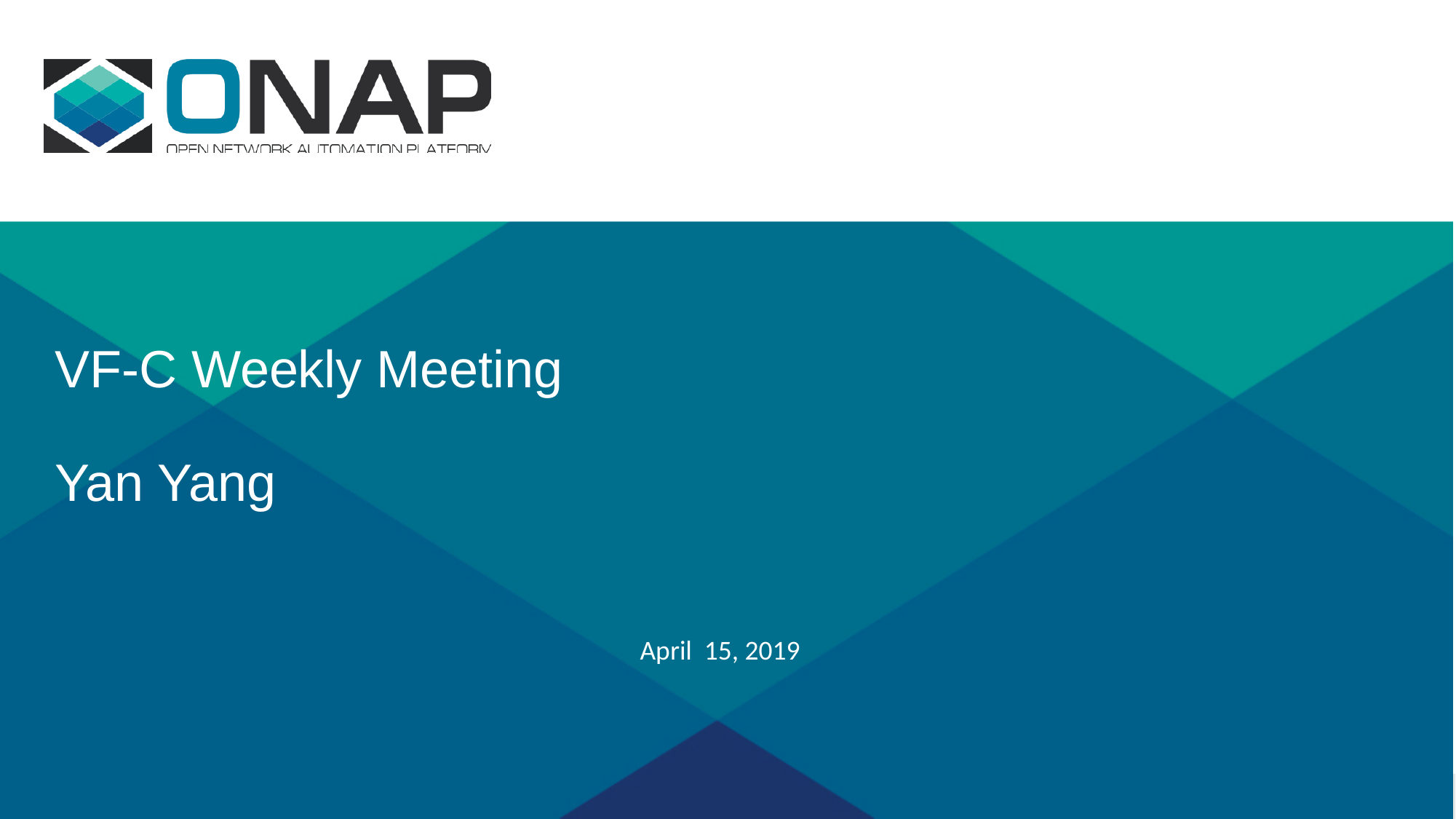

# VF-C Weekly Meeting Yan Yang
April  15, 2019